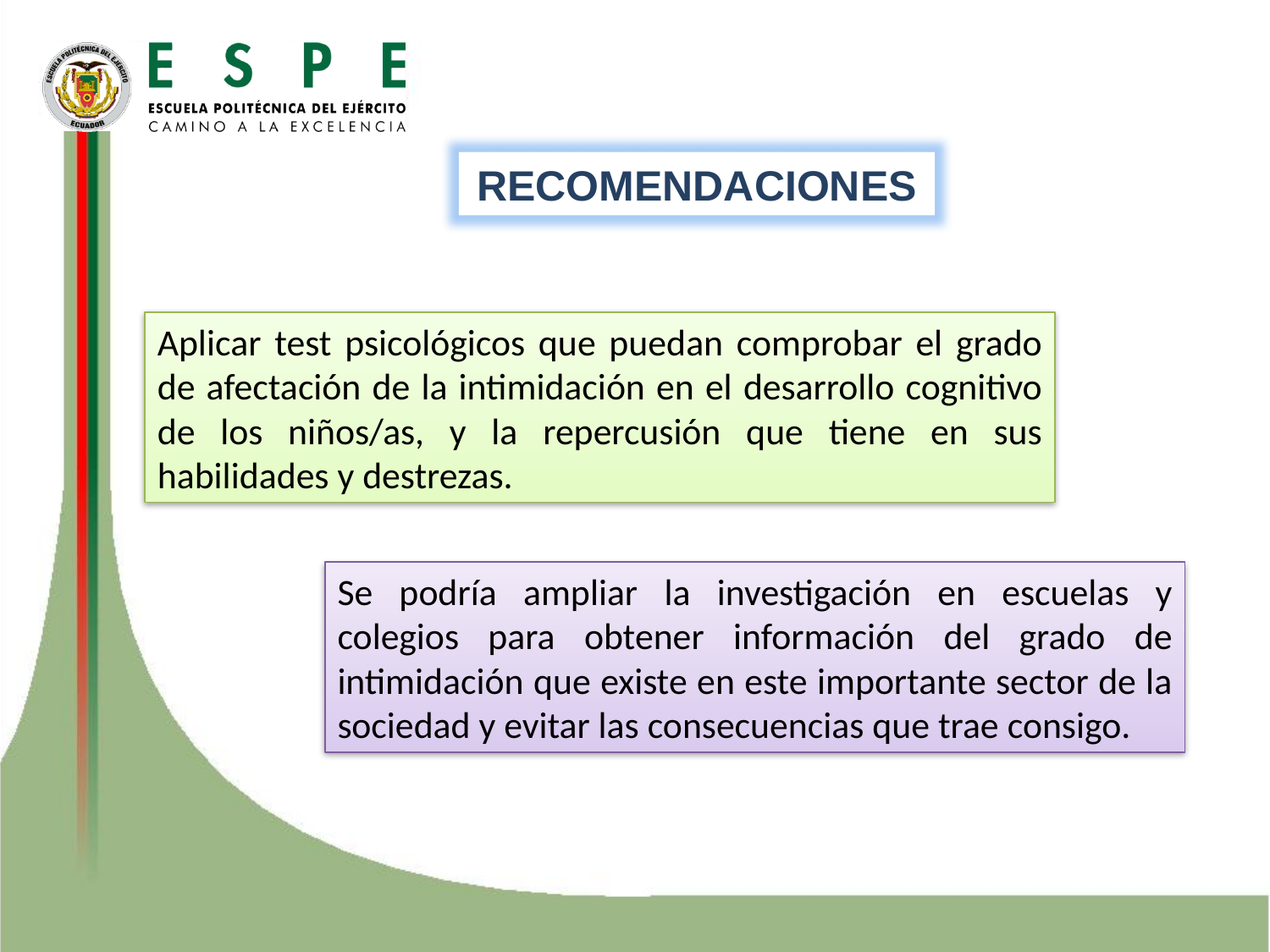

RECOMENDACIONES
Aplicar test psicológicos que puedan comprobar el grado de afectación de la intimidación en el desarrollo cognitivo de los niños/as, y la repercusión que tiene en sus habilidades y destrezas.
Se podría ampliar la investigación en escuelas y colegios para obtener información del grado de intimidación que existe en este importante sector de la sociedad y evitar las consecuencias que trae consigo.